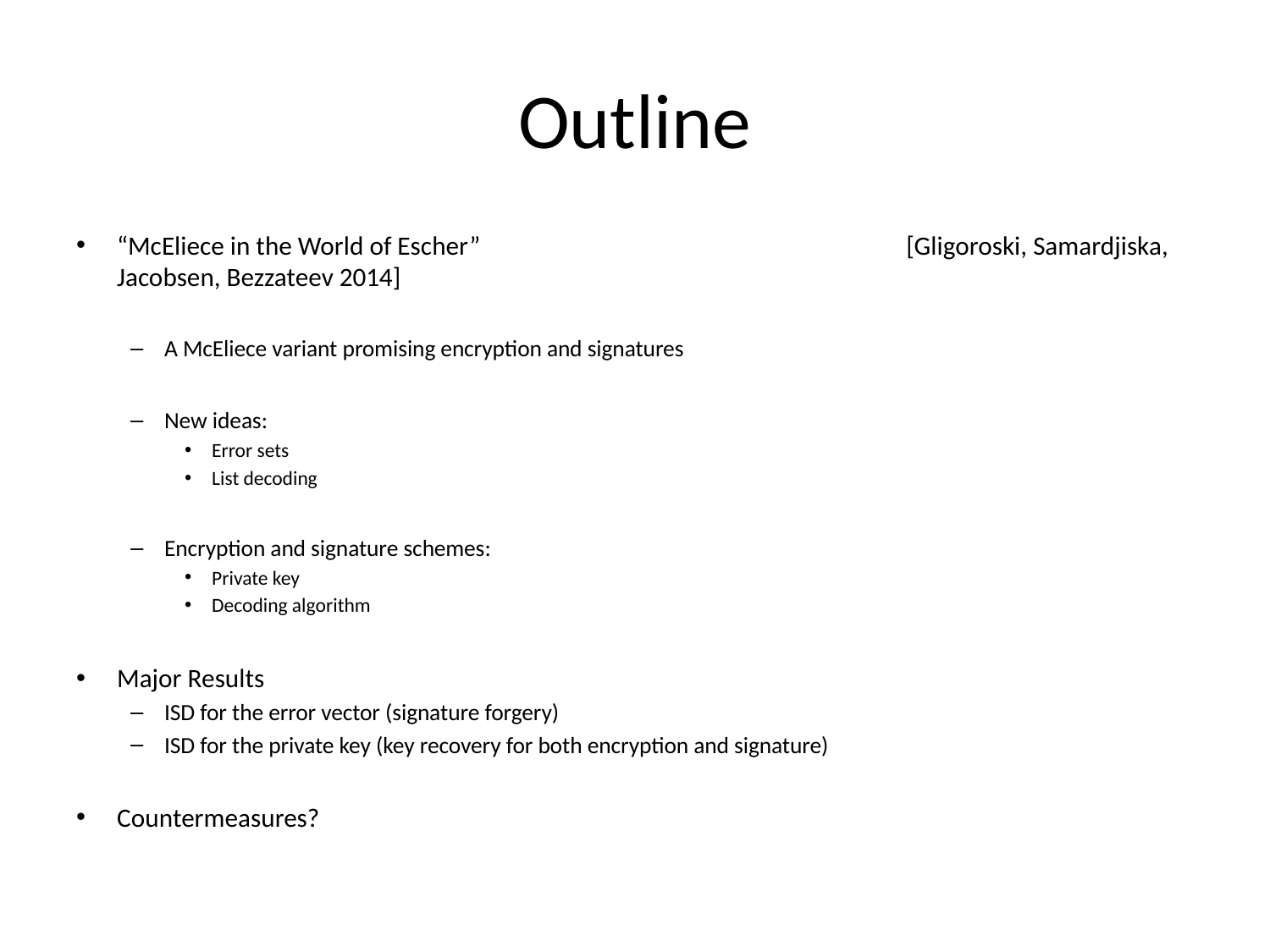

# Outline
“McEliece in the World of Escher”                                                                        [Gligoroski, Samardjiska, Jacobsen, Bezzateev 2014]

A McEliece variant promising encryption and signatures

New ideas:
Error sets
List decoding

Encryption and signature schemes:
Private key
Decoding algorithm

Major Results
ISD for the error vector (signature forgery)
ISD for the private key (key recovery for both encryption and signature)

Countermeasures?